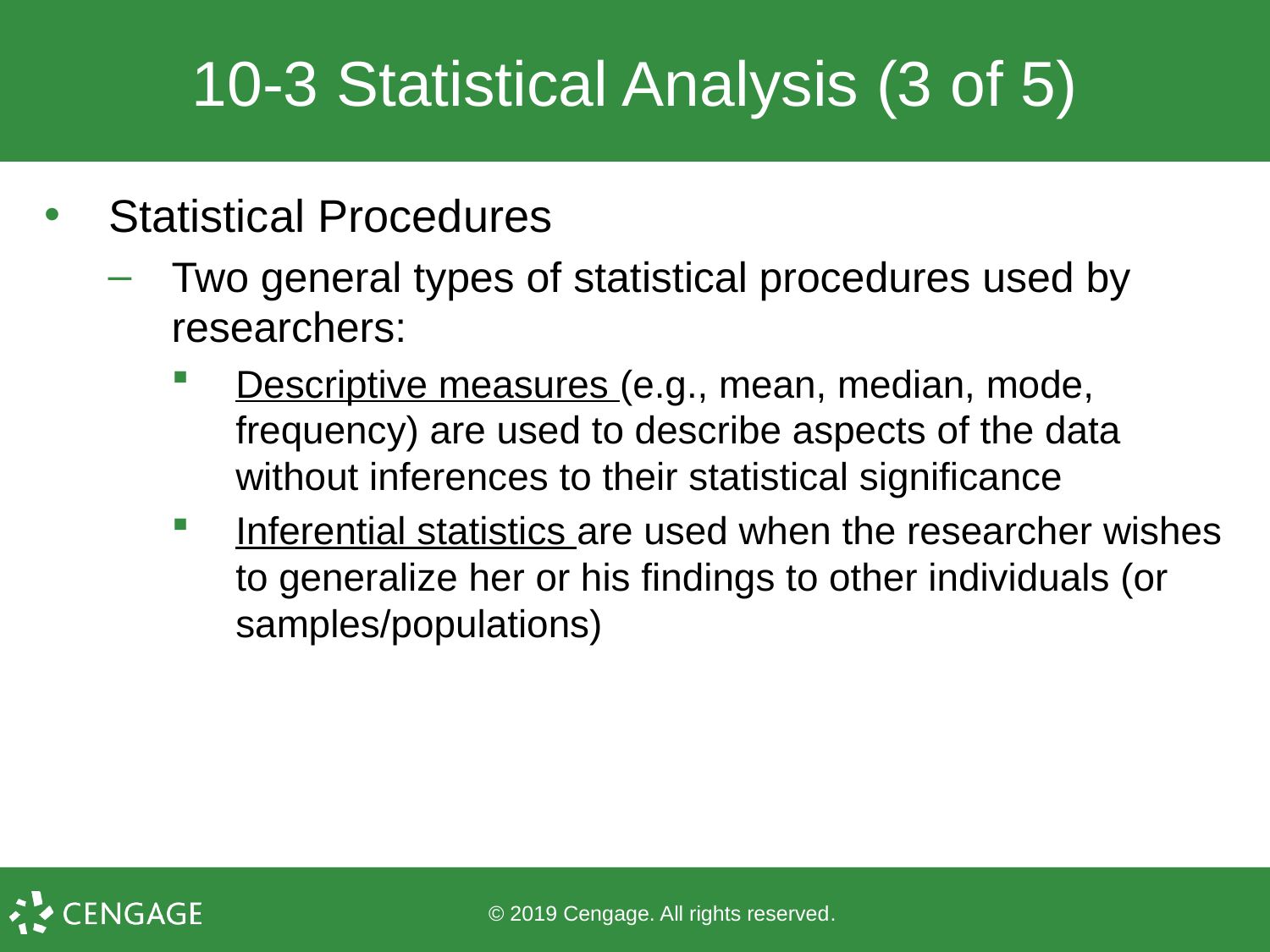

# 10-3 Statistical Analysis (3 of 5)
Statistical Procedures
Two general types of statistical procedures used by researchers:
Descriptive measures (e.g., mean, median, mode, frequency) are used to describe aspects of the data without inferences to their statistical significance
Inferential statistics are used when the researcher wishes to generalize her or his findings to other individuals (or samples/populations)